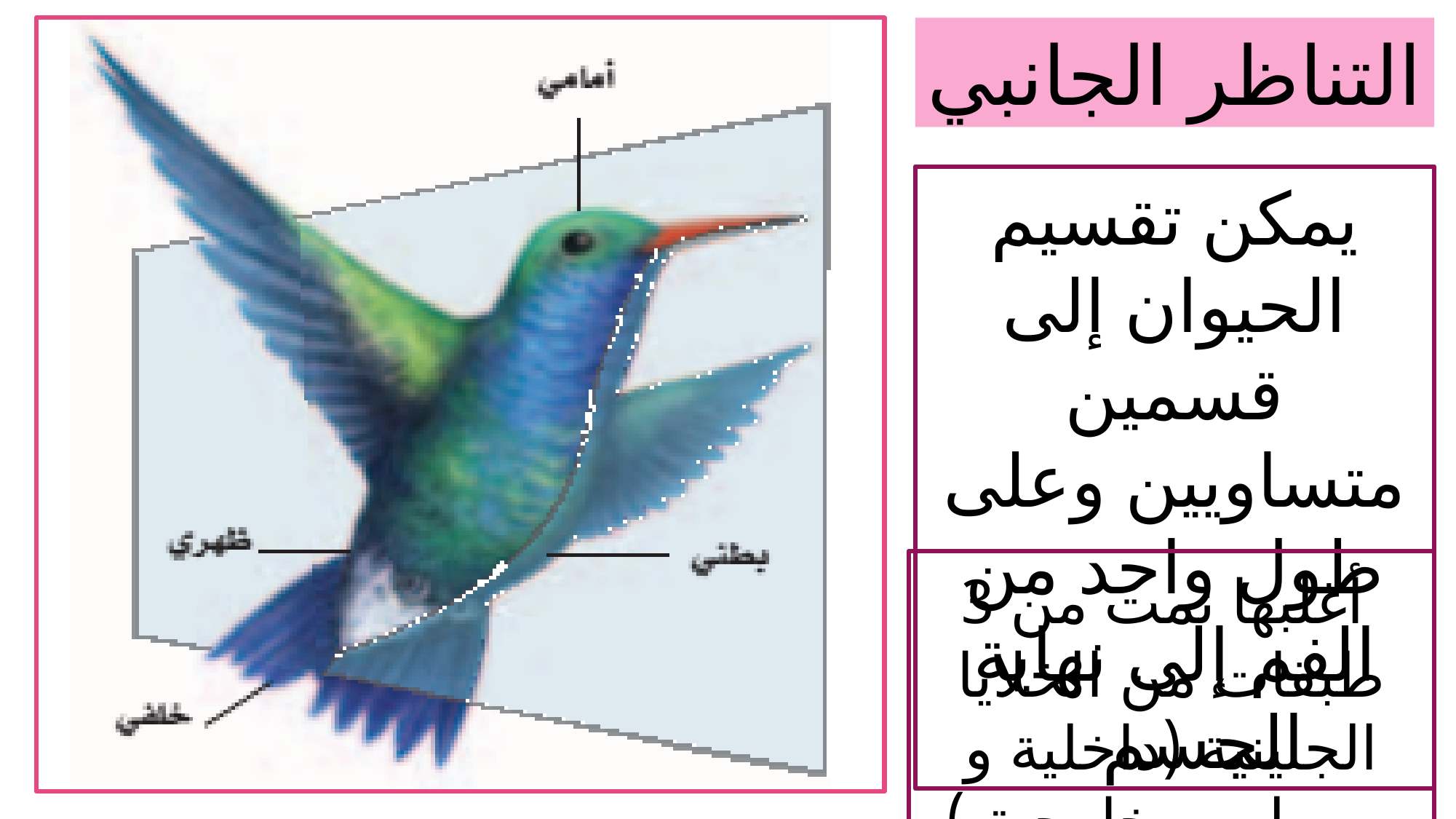

التناظر الجانبي
يمكن تقسيم الحيوان إلى قسمين متساويين وعلى طول واحد من الفم إلى نهاية الجسم

 أغلبها نمت من 3 طبقات من الخلايا الجنينية (داخلية و وسطى و خارجية )